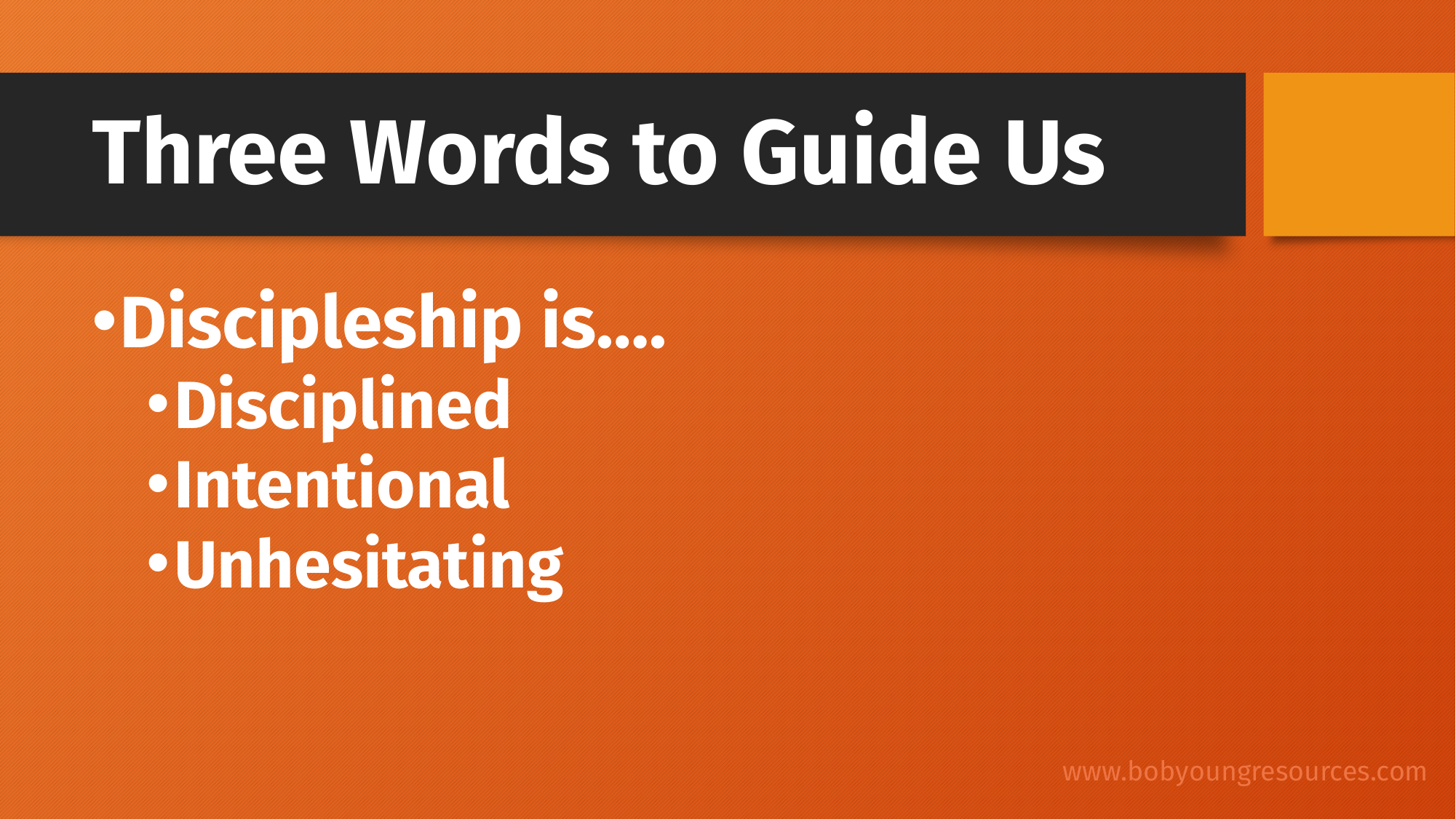

# Three Words to Guide Us
Discipleship is….
Disciplined
Intentional
Unhesitating

www.bobyoungresources.com